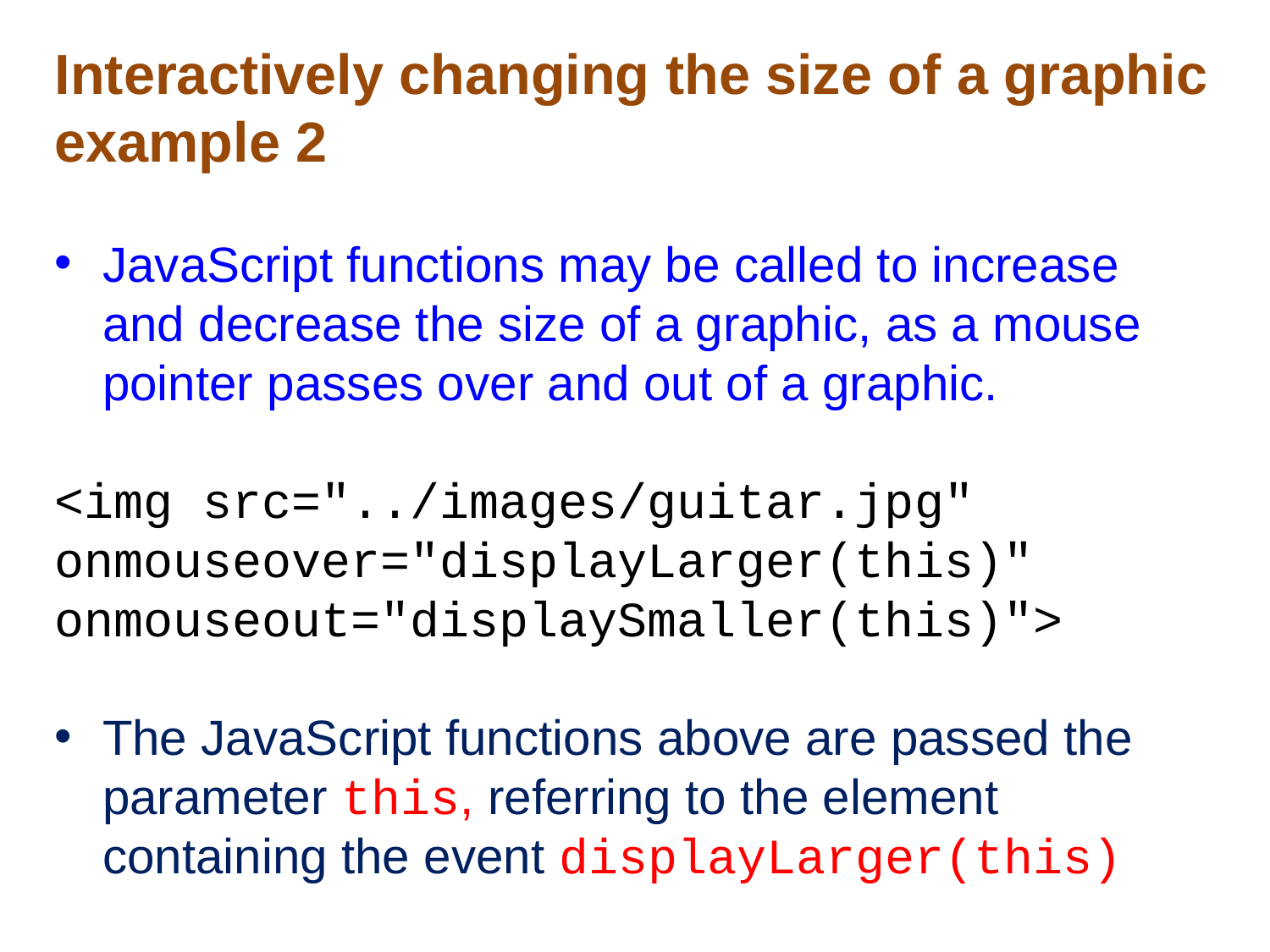

Interactively changing the size of a graphic example 2

JavaScript functions may be called to increase and decrease the size of a graphic, as a mouse pointer passes over and out of a graphic.

<img src="../images/guitar.jpg" onmouseover="displayLarger(this)" onmouseout="displaySmaller(this)">

The JavaScript functions above are passed the parameter this, referring to the element containing the event displayLarger(this)